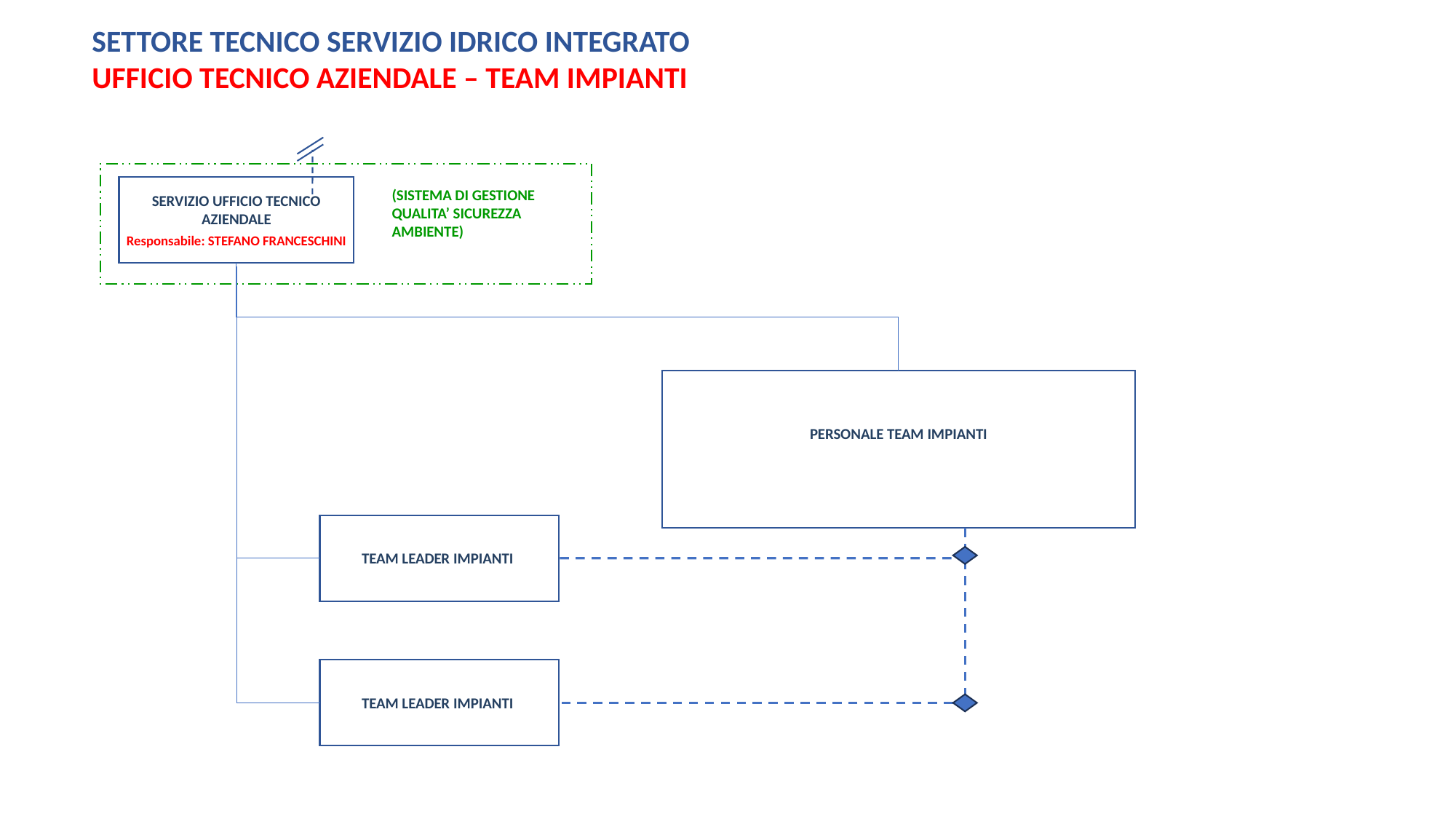

SETTORE TECNICO SERVIZIO IDRICO INTEGRATO
UFFICIO TECNICO AZIENDALE – TEAM IMPIANTI

SERVIZIO UFFICIO TECNICO AZIENDALE
Responsabile: STEFANO FRANCESCHINI

PERSONALE TEAM IMPIANTI

TEAM LEADER IMPIANTI

TEAM LEADER IMPIANTI

(SISTEMA DI GESTIONE QUALITA’ SICUREZZA AMBIENTE)